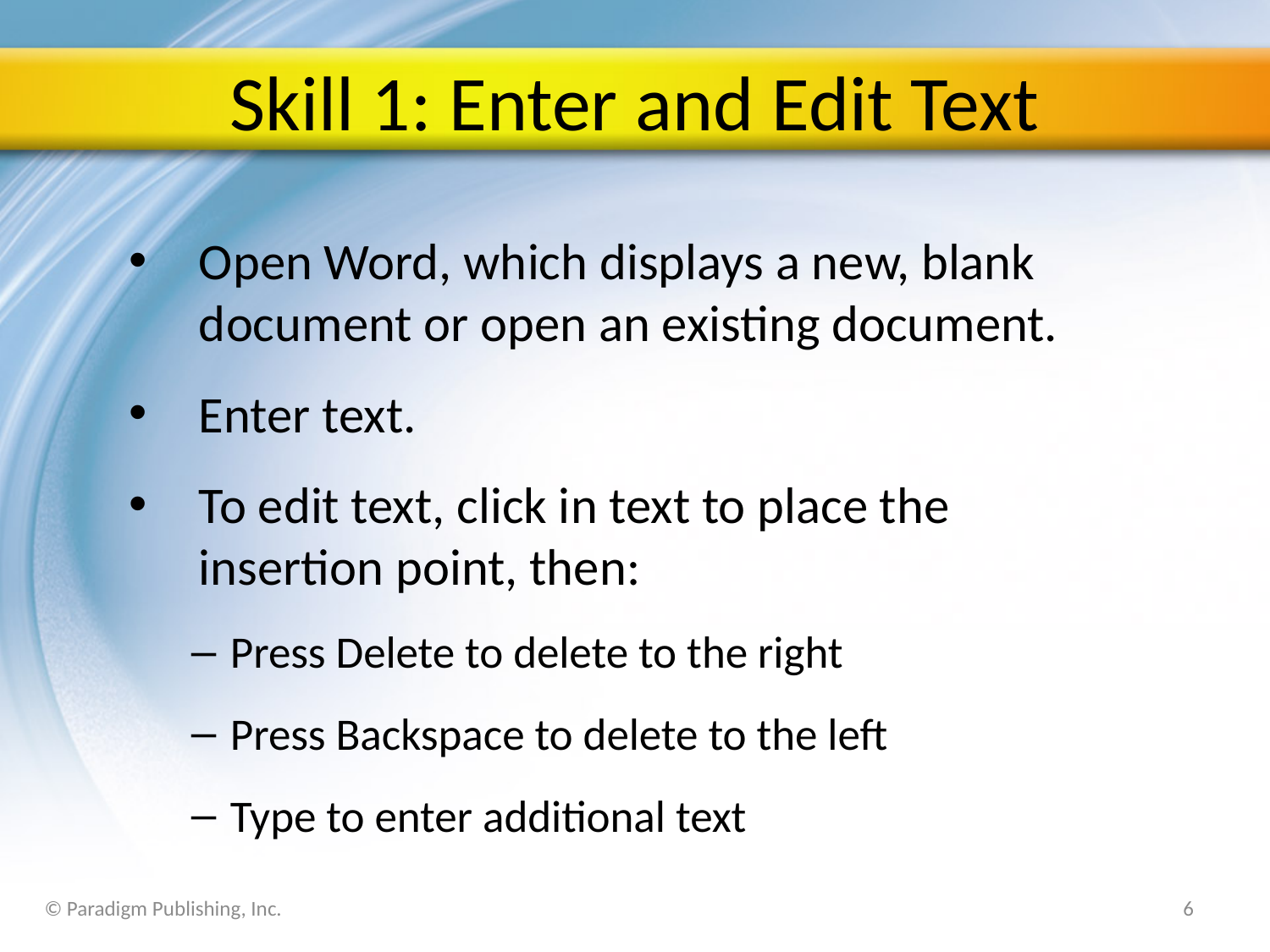

# Skill 1: Enter and Edit Text
Open Word, which displays a new, blank document or open an existing document.
Enter text.
To edit text, click in text to place the insertion point, then:
Press Delete to delete to the right
Press Backspace to delete to the left
Type to enter additional text
© Paradigm Publishing, Inc.
6